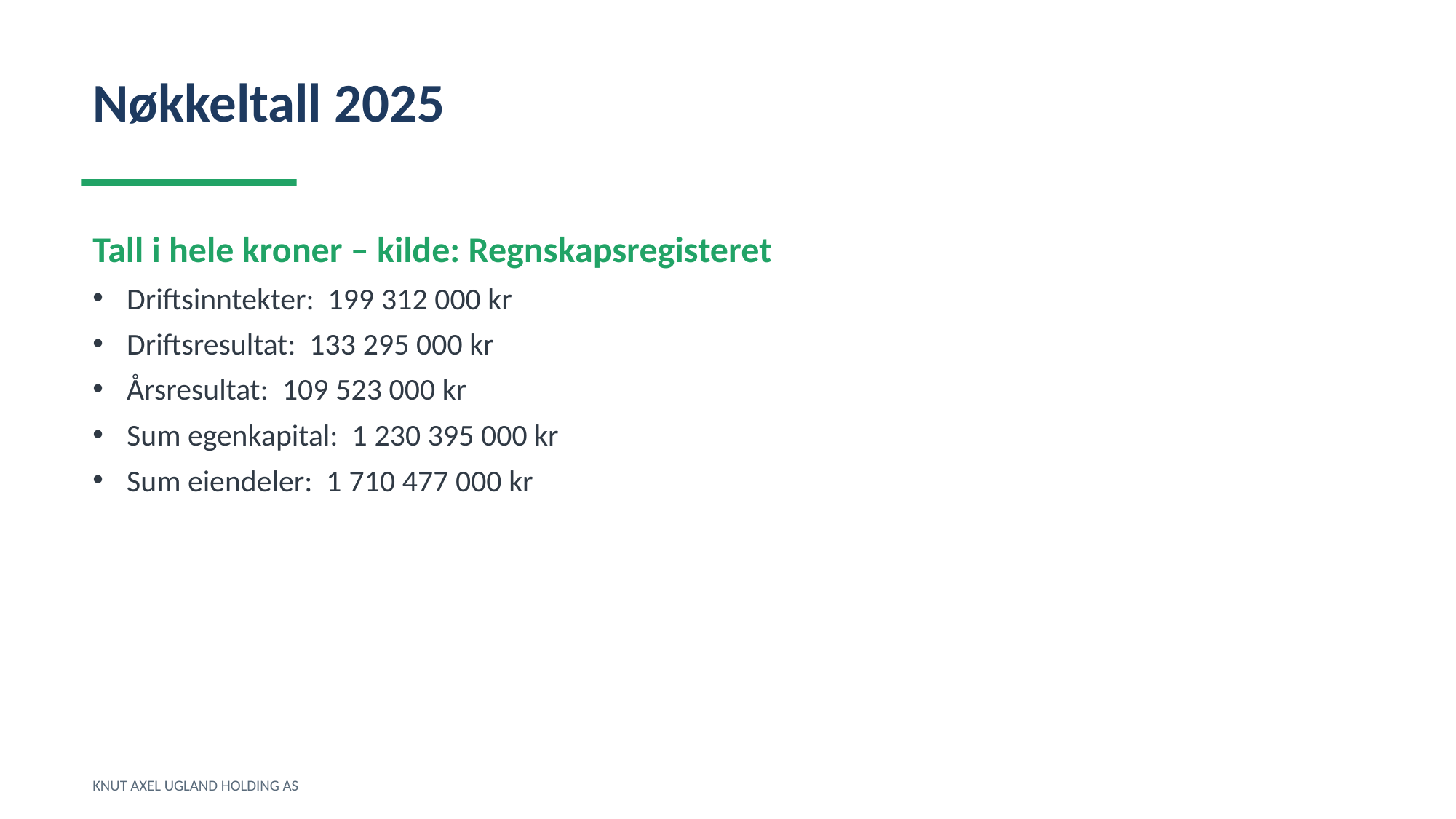

Nøkkeltall 2025

Tall i hele kroner – kilde: Regnskapsregisteret
Driftsinntekter:  199 312 000 kr
Driftsresultat:  133 295 000 kr
Årsresultat:  109 523 000 kr
Sum egenkapital:  1 230 395 000 kr
Sum eiendeler:  1 710 477 000 kr
KNUT AXEL UGLAND HOLDING AS